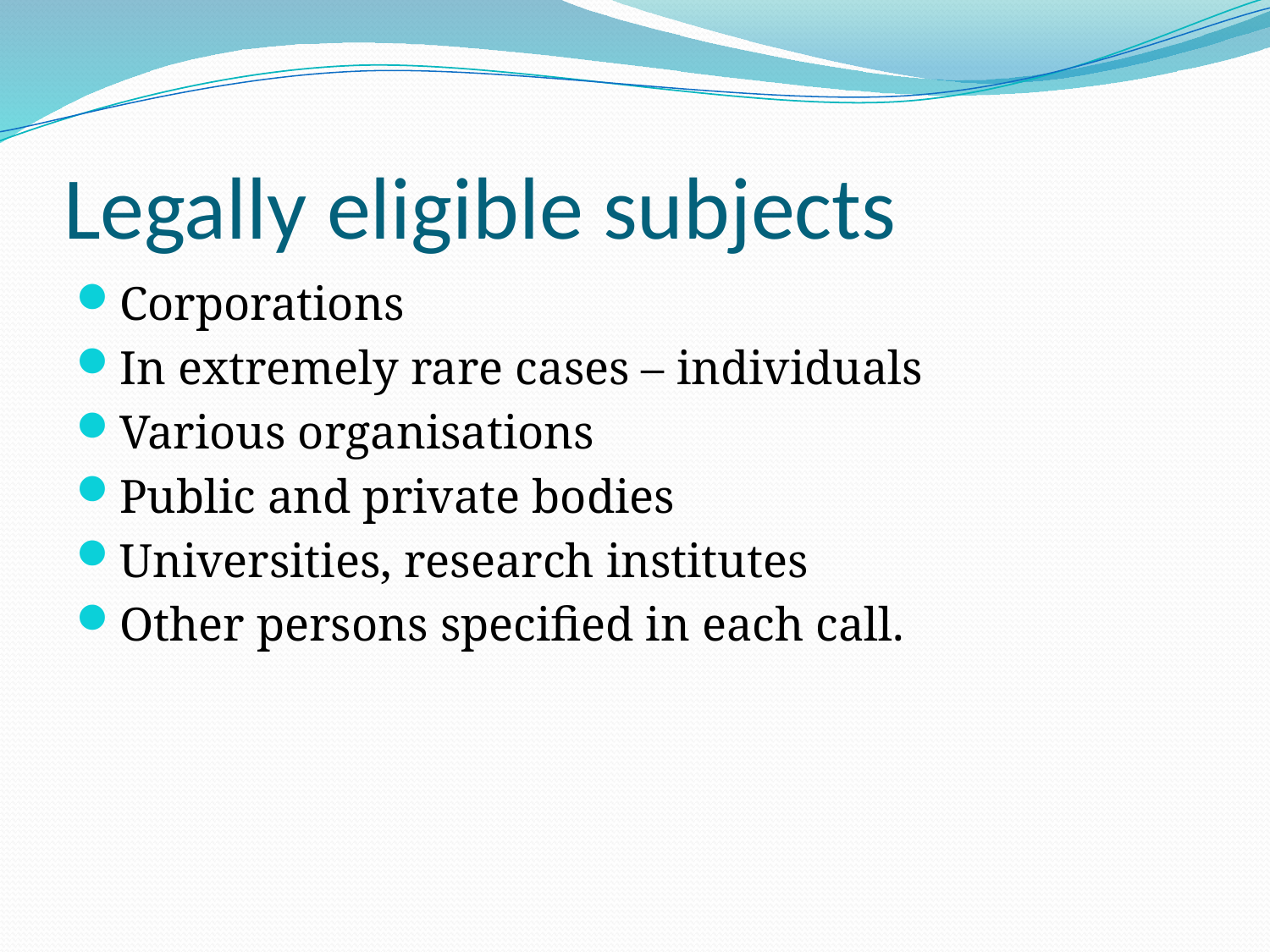

# Legally eligible subjects
Corporations
In extremely rare cases – individuals
Various organisations
Public and private bodies
Universities, research institutes
Other persons specified in each call.